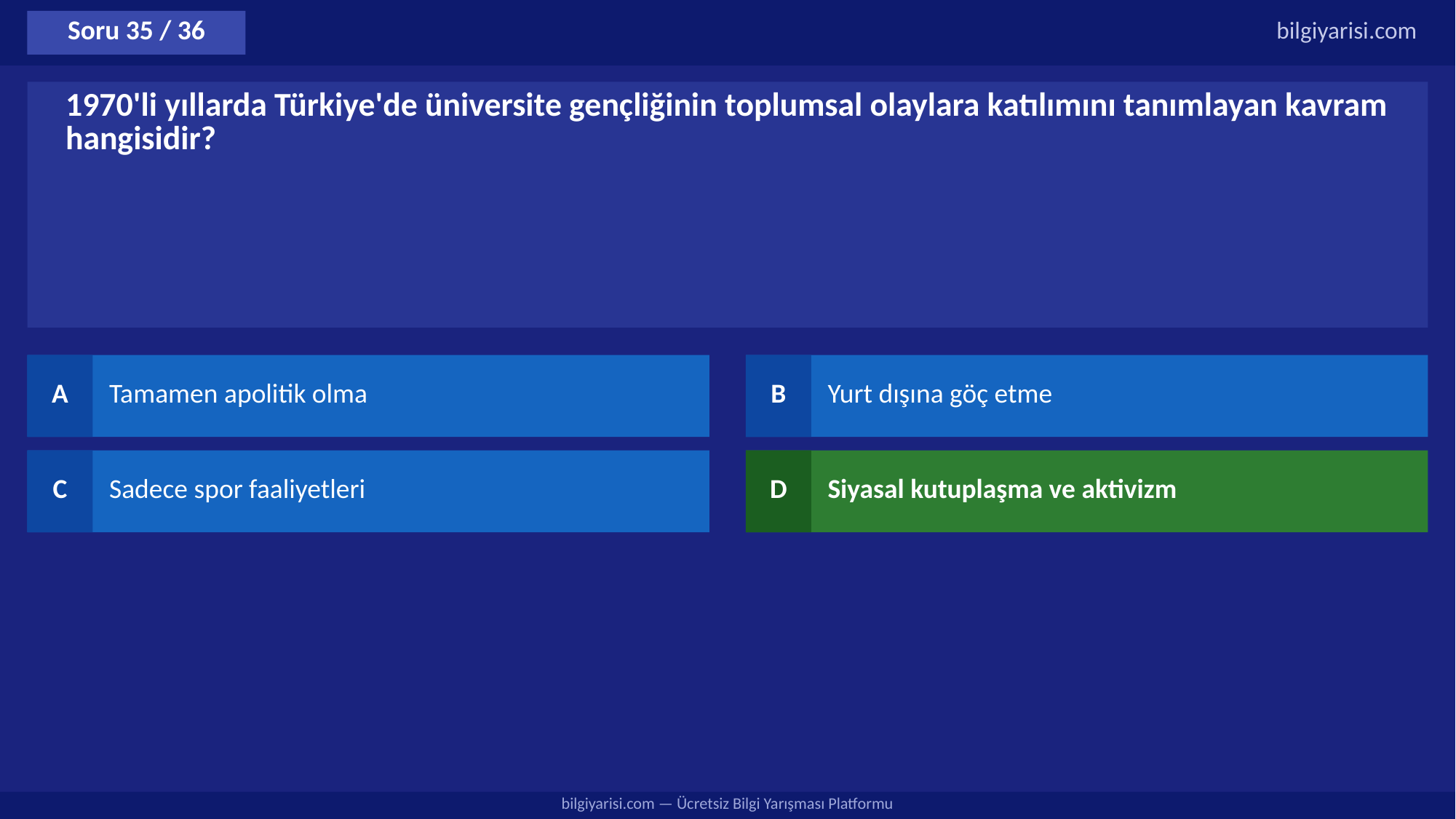

Soru 35 / 36
bilgiyarisi.com

1970'li yıllarda Türkiye'de üniversite gençliğinin toplumsal olaylara katılımını tanımlayan kavram hangisidir?

A
Tamamen apolitik olma

B
Yurt dışına göç etme

C
Sadece spor faaliyetleri

D
Siyasal kutuplaşma ve aktivizm
bilgiyarisi.com — Ücretsiz Bilgi Yarışması Platformu